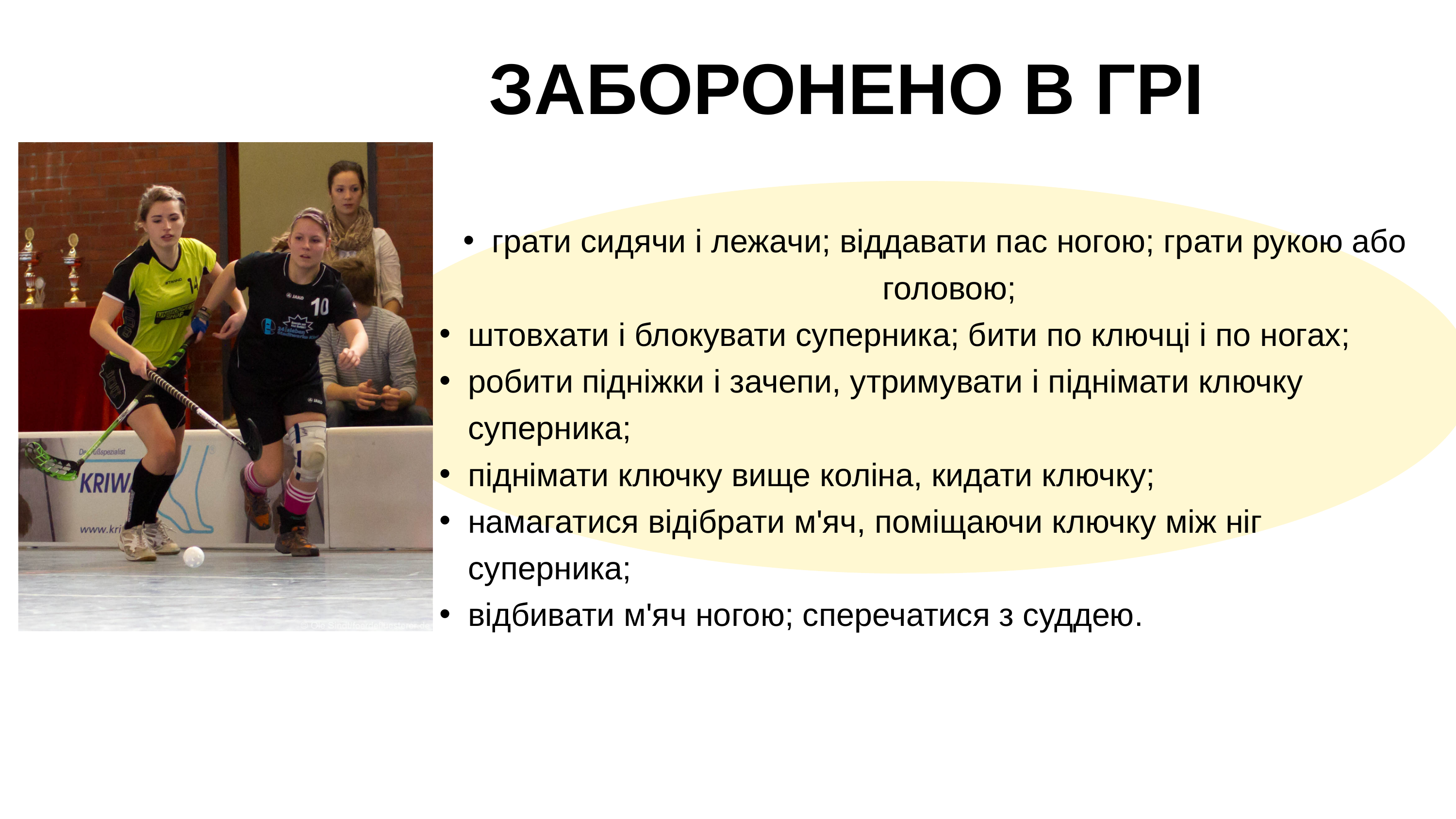

ЗАБОРОНЕНО В ГРІ

грати сидячи і лежачи; віддавати пас ногою; грати рукою або головою;
штовхати і блокувати суперника; бити по ключці і по ногах;
робити підніжки і зачепи, утримувати і піднімати ключку суперника;
піднімати ключку вище коліна, кидати ключку;
намагатися відібрати м'яч, поміщаючи ключку між ніг суперника;
відбивати м'яч ногою; сперечатися з суддею.